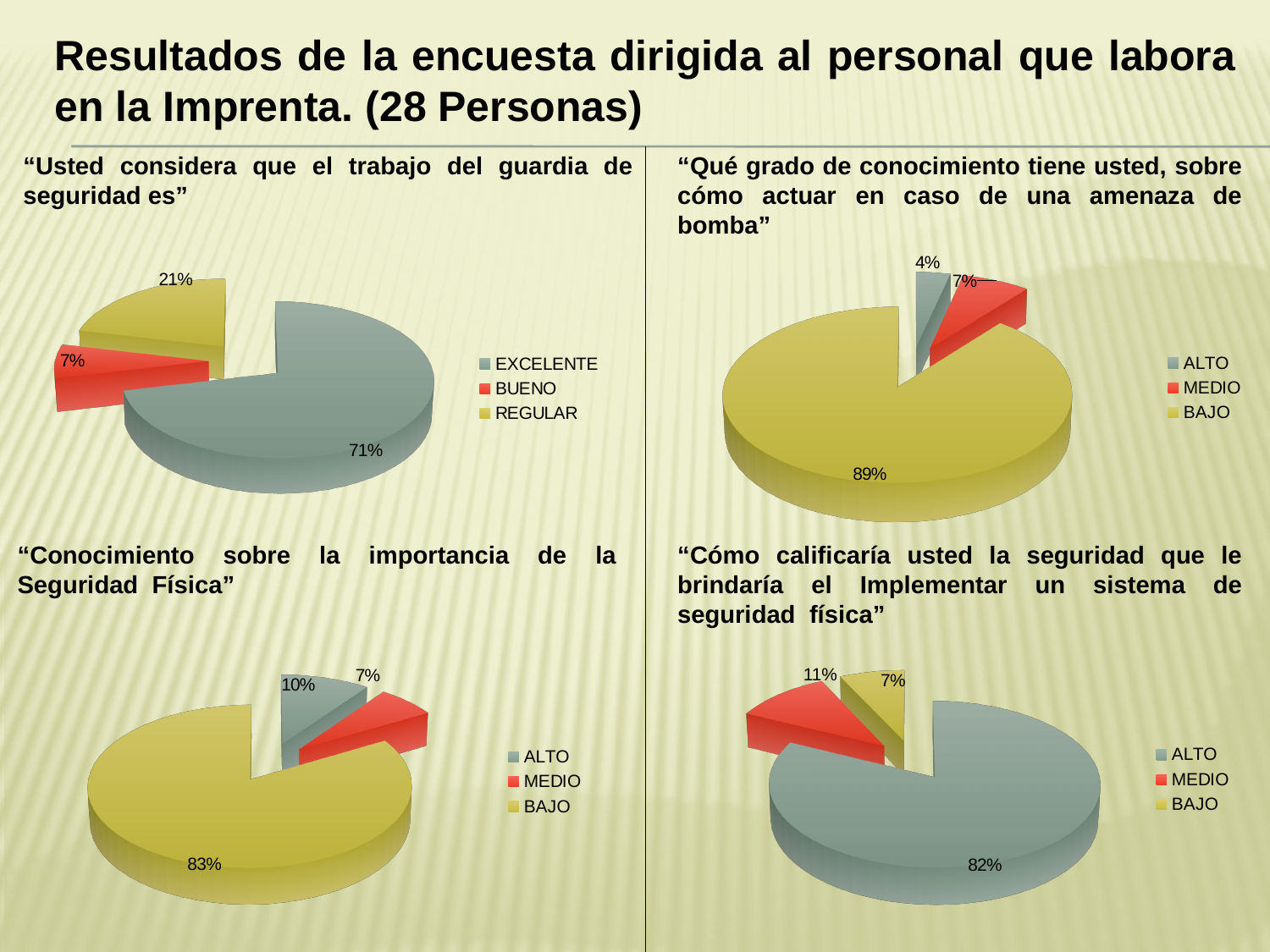

# Resultados de la encuesta dirigida al personal que labora en la Imprenta. (28 Personas)
“Usted considera que el trabajo del guardia de seguridad es”
“Qué grado de conocimiento tiene usted, sobre cómo actuar en caso de una amenaza de bomba”

[unsupported chart]

[unsupported chart]

“Conocimiento sobre la importancia de la Seguridad  Física”
“Cómo calificaría usted la seguridad que le brindaría el Implementar un sistema de seguridad  física”

[unsupported chart]

[unsupported chart]